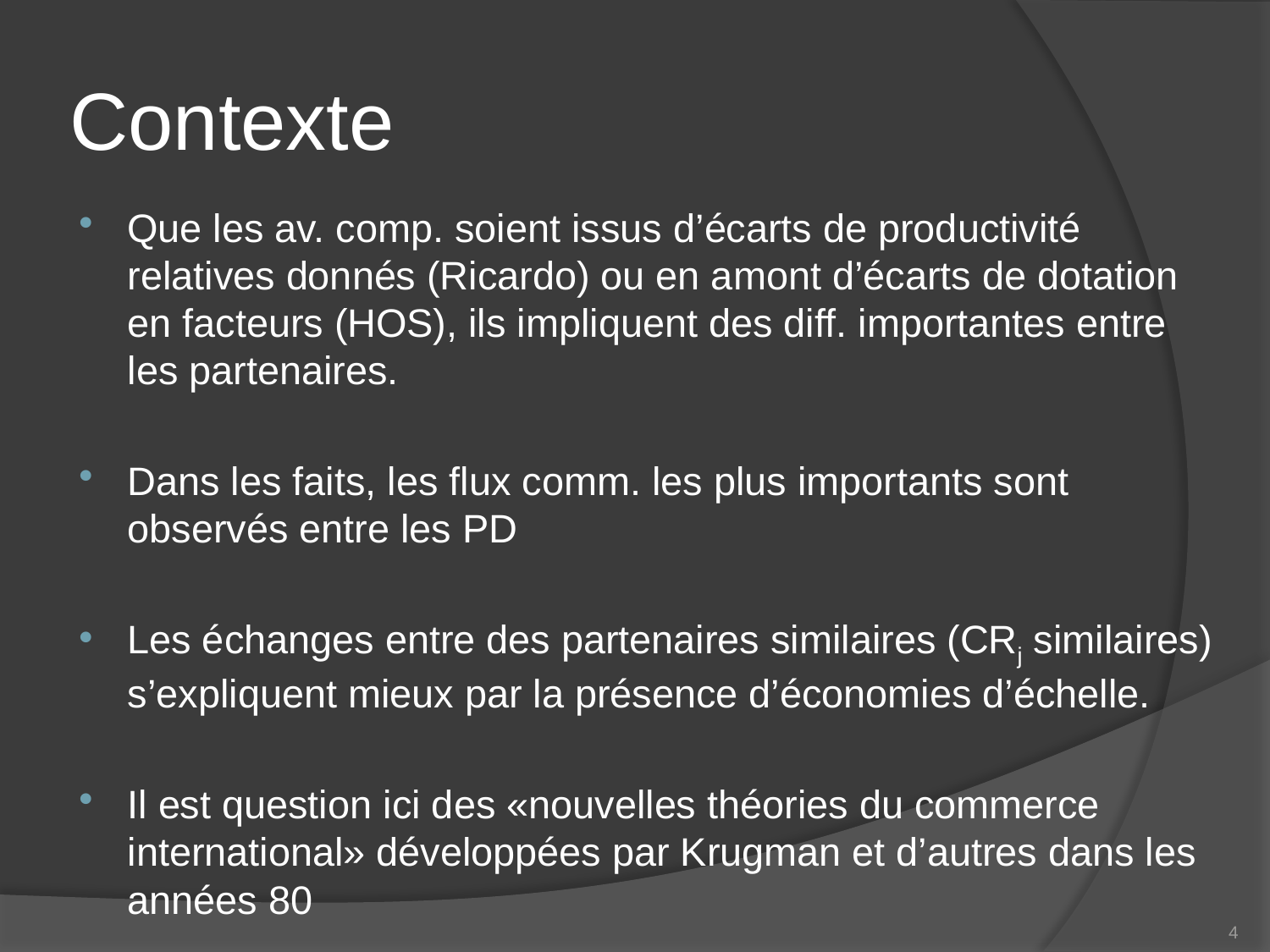

# Contexte
Que les av. comp. soient issus d’écarts de productivité relatives donnés (Ricardo) ou en amont d’écarts de dotation en facteurs (HOS), ils impliquent des diff. importantes entre les partenaires.

Dans les faits, les flux comm. les plus importants sont observés entre les PD

Les échanges entre des partenaires similaires (CRj similaires) s’expliquent mieux par la présence d’économies d’échelle.

Il est question ici des «nouvelles théories du commerce international» développées par Krugman et d’autres dans les années 80

4